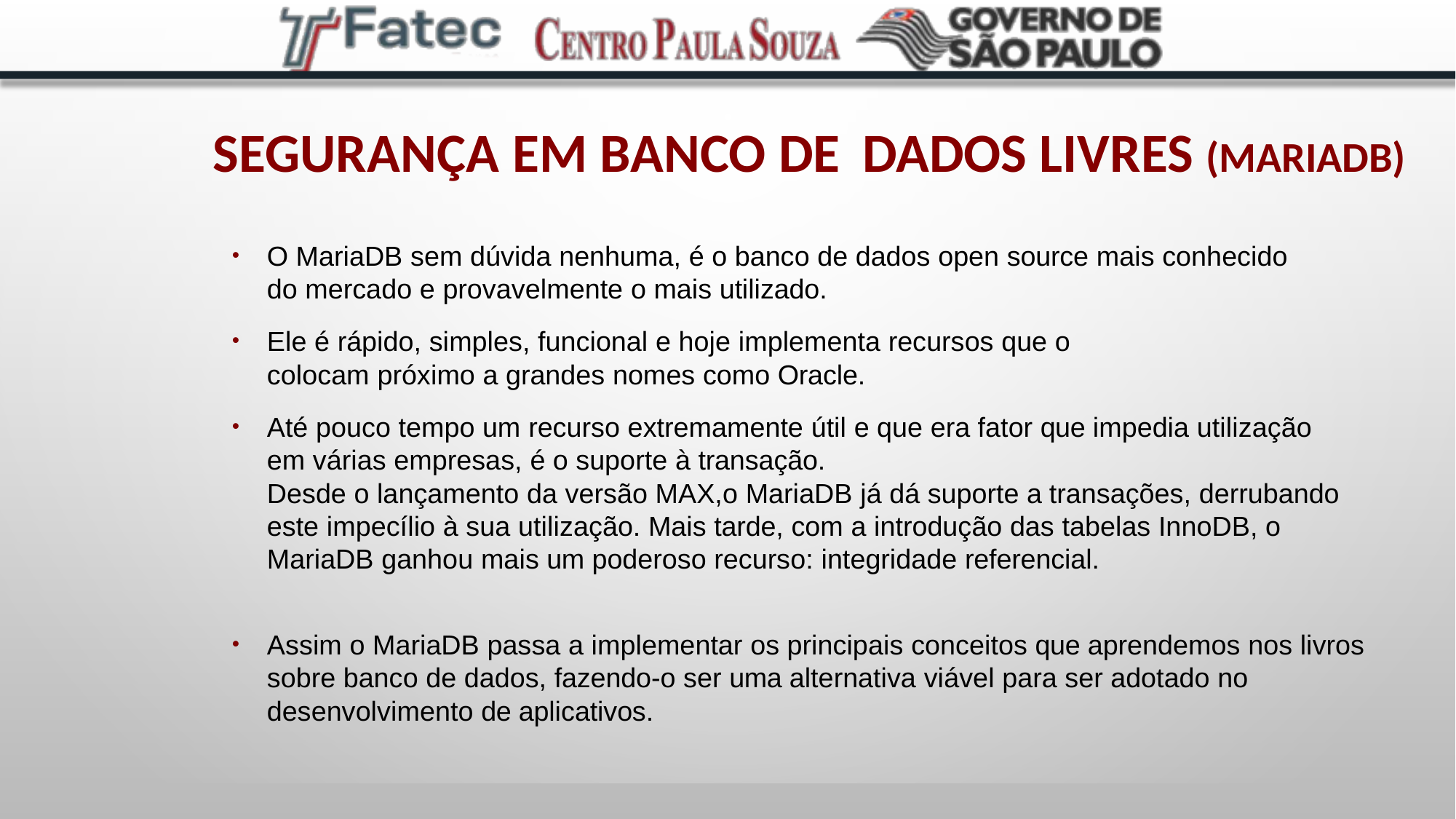

# Segurança em Banco de	dados Livres (MariaDB)
O MariaDB sem dúvida nenhuma, é o banco de dados open source mais conhecido do mercado e provavelmente o mais utilizado.
●
Ele é rápido, simples, funcional e hoje implementa recursos que o colocam próximo a grandes nomes como Oracle.
●
Até pouco tempo um recurso extremamente útil e que era fator que impedia utilização em várias empresas, é o suporte à transação.
Desde o lançamento da versão MAX,o MariaDB já dá suporte a transações, derrubando este impecílio à sua utilização. Mais tarde, com a introdução das tabelas InnoDB, o MariaDB ganhou mais um poderoso recurso: integridade referencial.
●
Assim o MariaDB passa a implementar os principais conceitos que aprendemos nos livros sobre banco de dados, fazendo-o ser uma alternativa viável para ser adotado no desenvolvimento de aplicativos.
●